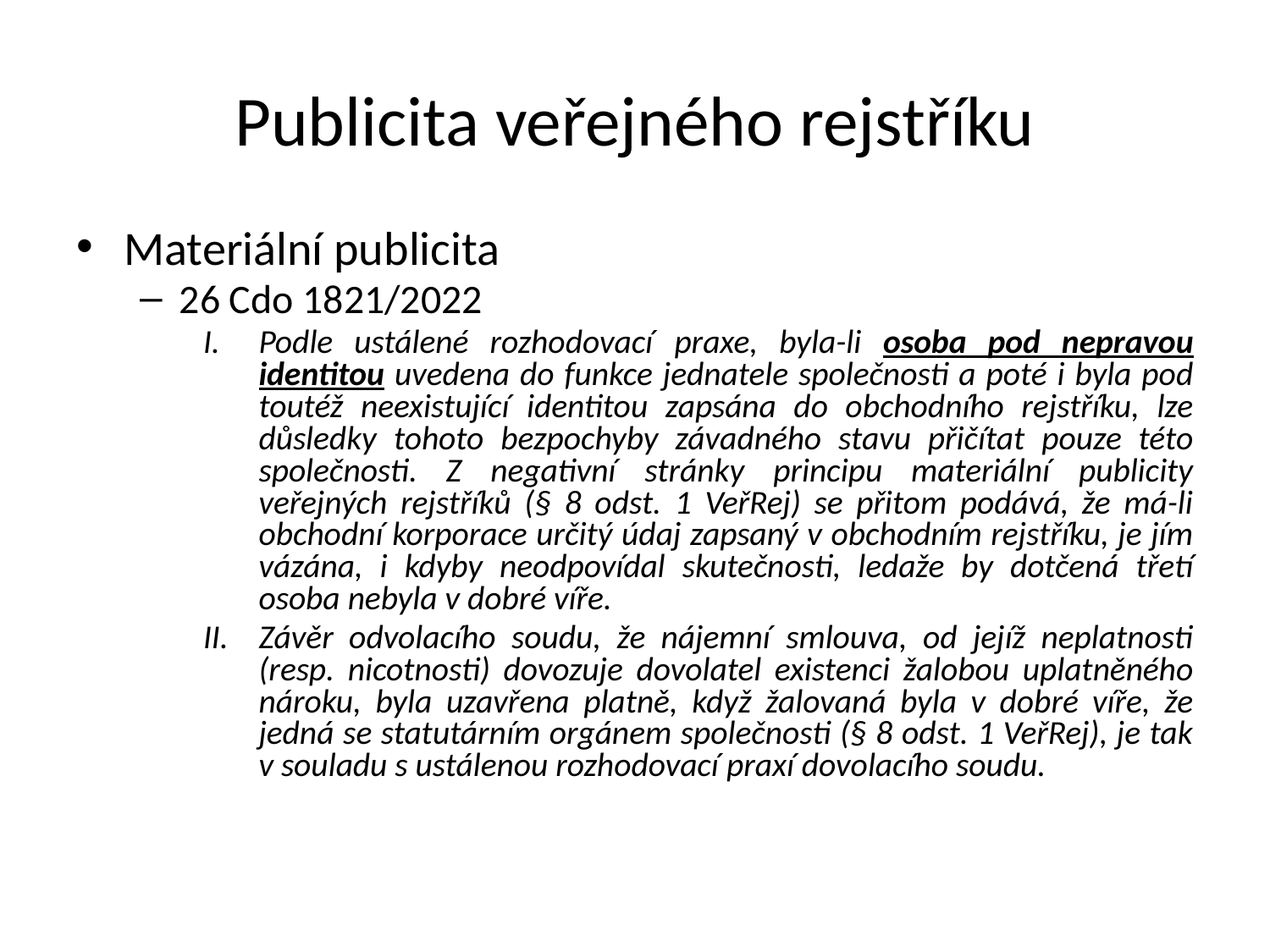

Publicita veřejného rejstříku
Materiální publicita
26 Cdo 1821/2022
Podle ustálené rozhodovací praxe, byla-li osoba pod nepravou identitou uvedena do funkce jednatele společnosti a poté i byla pod toutéž neexistující identitou zapsána do obchodního rejstříku, lze důsledky tohoto bezpochyby závadného stavu přičítat pouze této společnosti. Z negativní stránky principu materiální publicity veřejných rejstříků (§ 8 odst. 1 VeřRej) se přitom podává, že má-li obchodní korporace určitý údaj zapsaný v obchodním rejstříku, je jím vázána, i kdyby neodpovídal skutečnosti, ledaže by dotčená třetí osoba nebyla v dobré víře.
Závěr odvolacího soudu, že nájemní smlouva, od jejíž neplatnosti (resp. nicotnosti) dovozuje dovolatel existenci žalobou uplatněného nároku, byla uzavřena platně, když žalovaná byla v dobré víře, že jedná se statutárním orgánem společnosti (§ 8 odst. 1 VeřRej), je tak v souladu s ustálenou rozhodovací praxí dovolacího soudu.